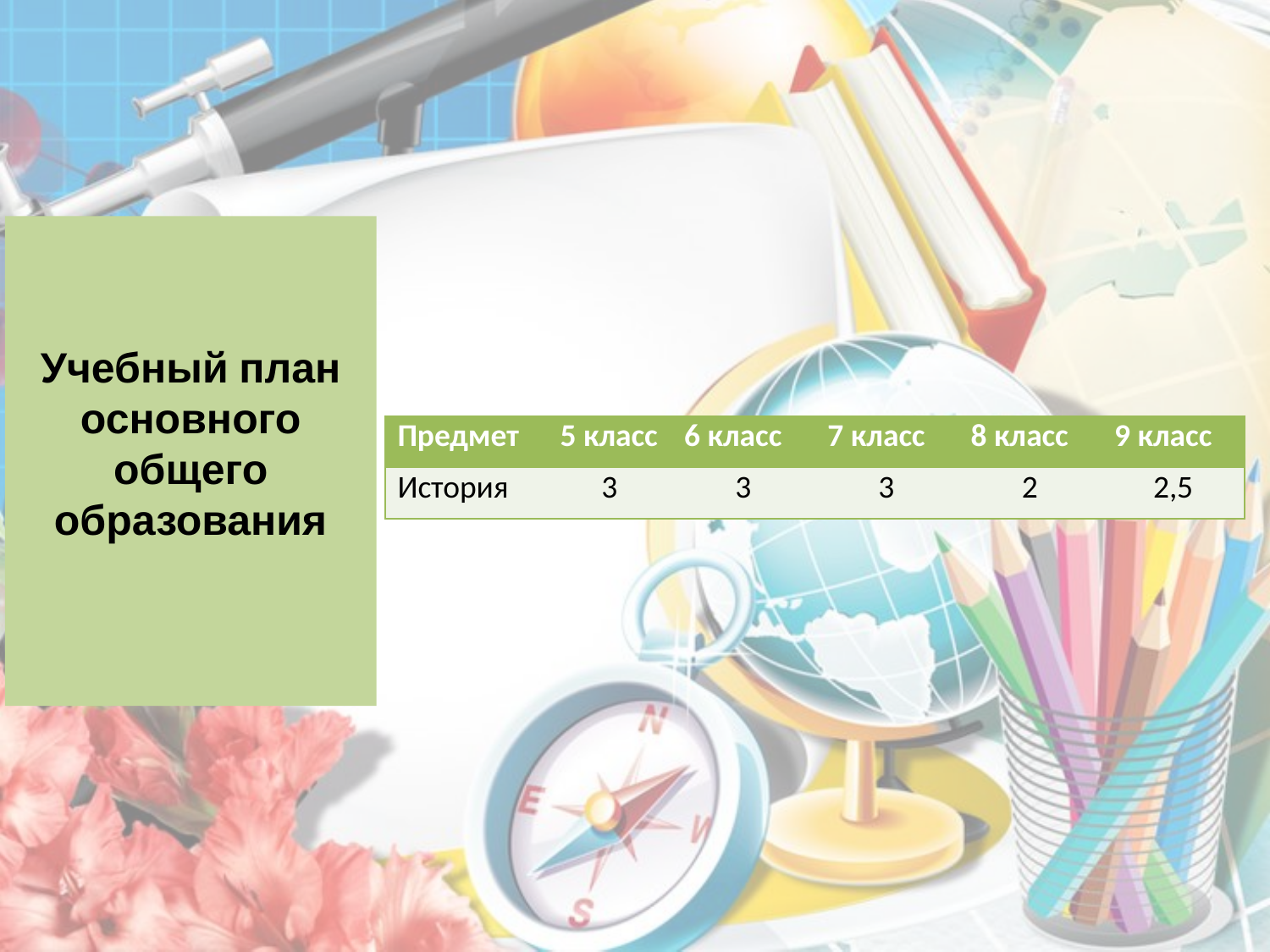

Учебный план основного общего образования
| Предмет | 5 класс | 6 класс | 7 класс | 8 класс | 9 класс |
| --- | --- | --- | --- | --- | --- |
| История | 3 | 3 | 3 | 2 | 2,5 |